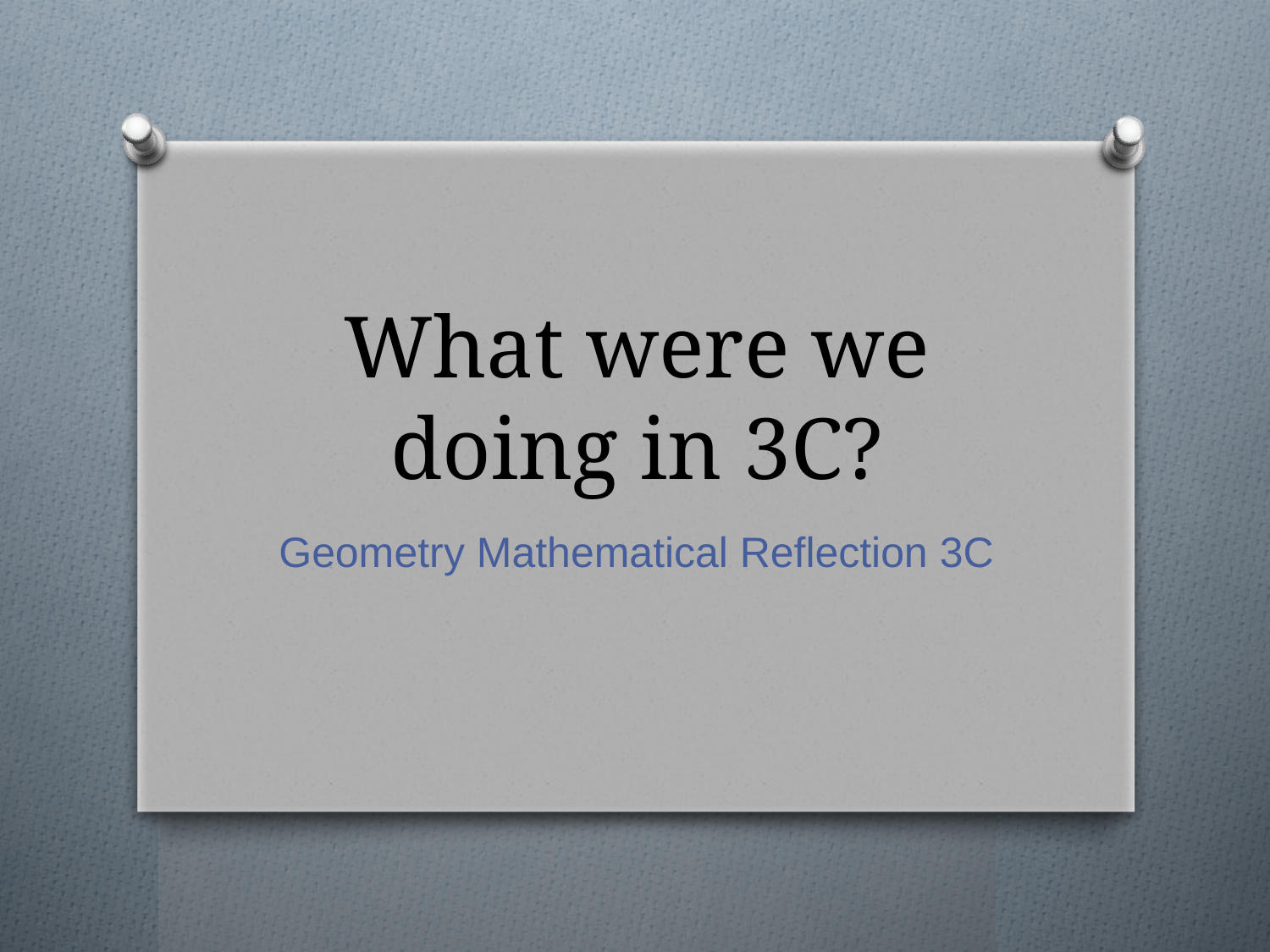

# What were we doing in 3C?
Geometry Mathematical Reflection 3C